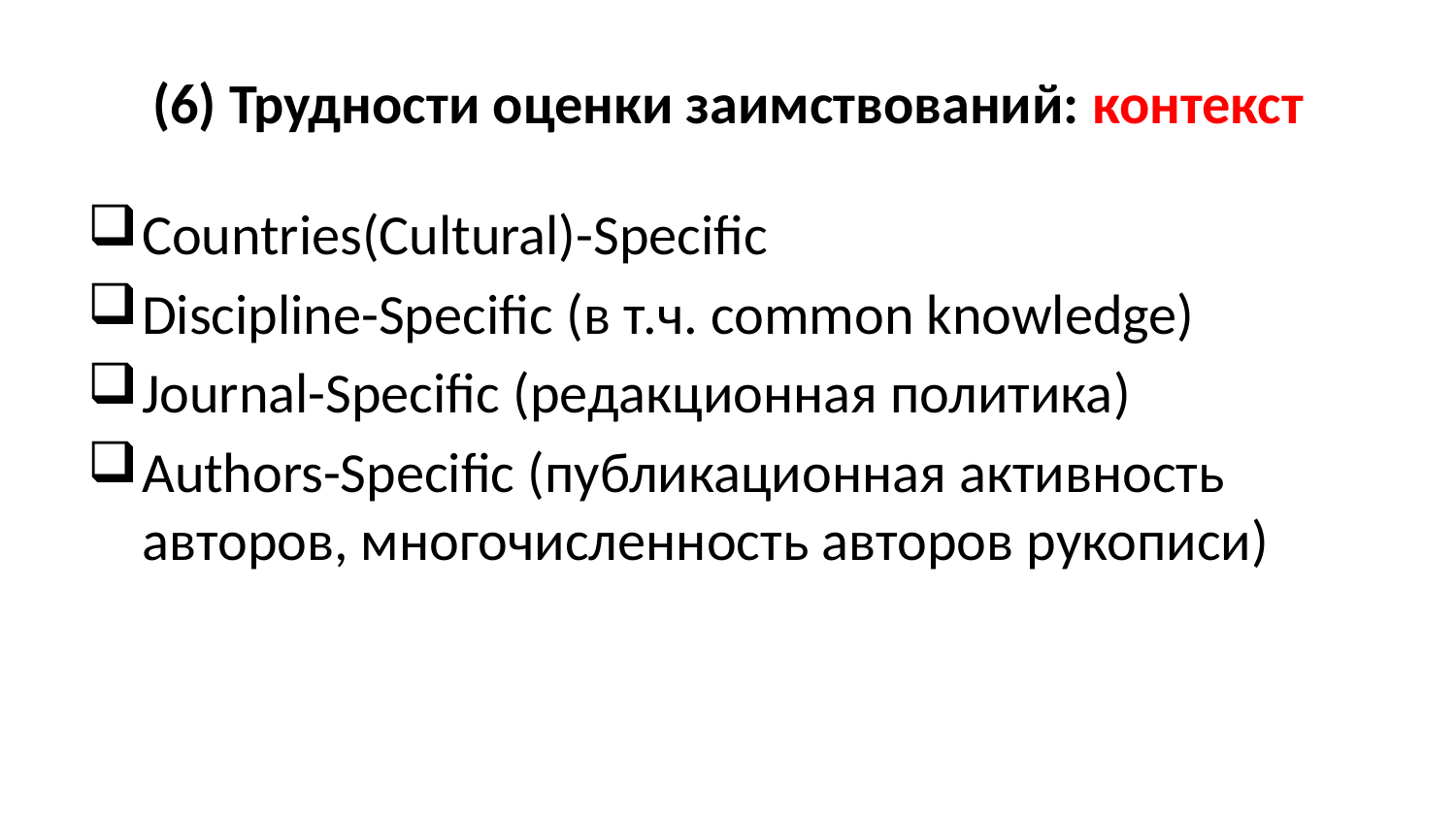

# (6) Трудности оценки заимствований: контекст
Countries(Cultural)-Specific
Discipline-Specific (в т.ч. common knowledge)
Journal-Specific (редакционная политика)
Authors-Specific (публикационная активность авторов, многочисленность авторов рукописи)